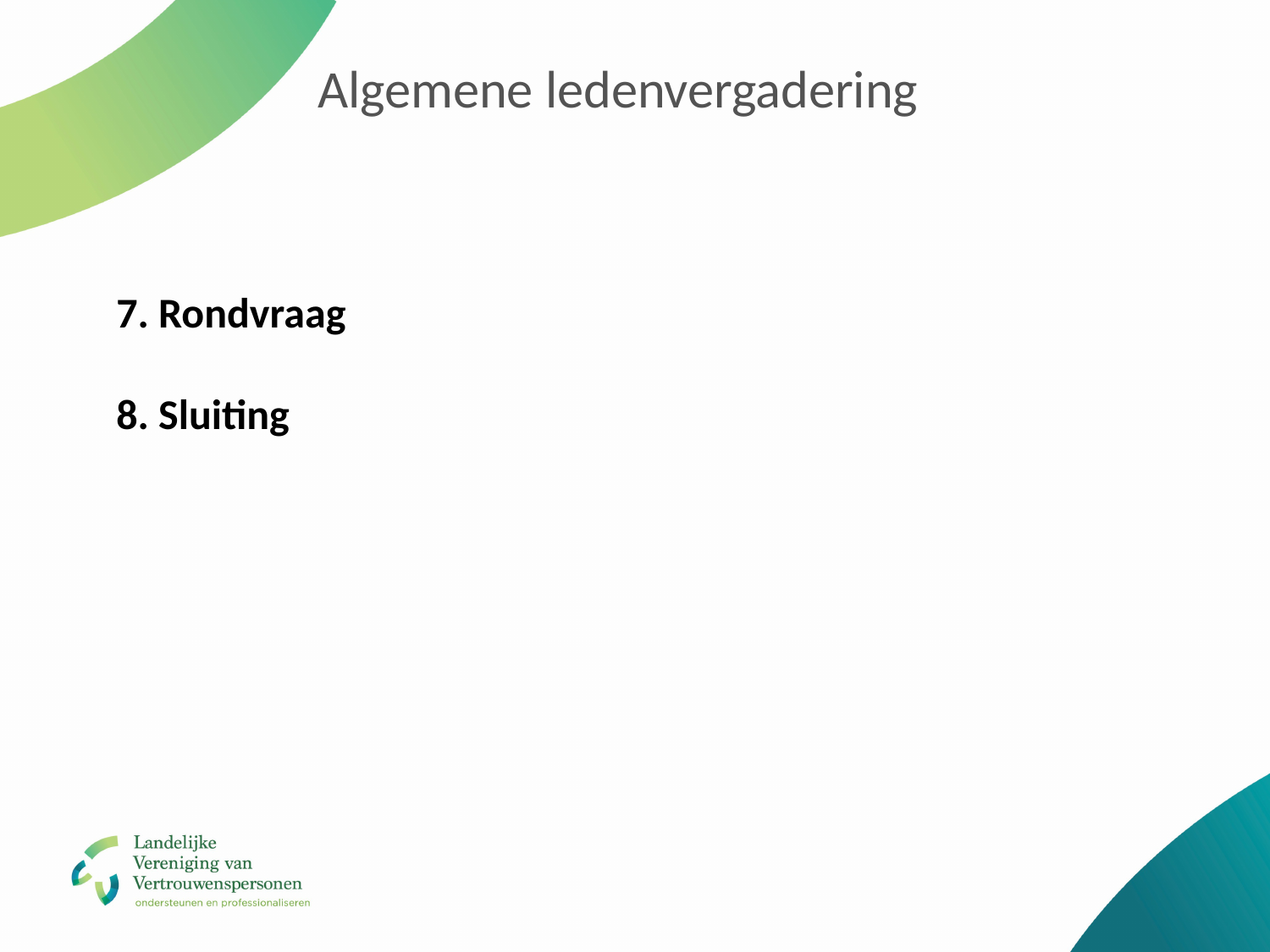

# Algemene ledenvergadering

7. Rondvraag

8. Sluiting